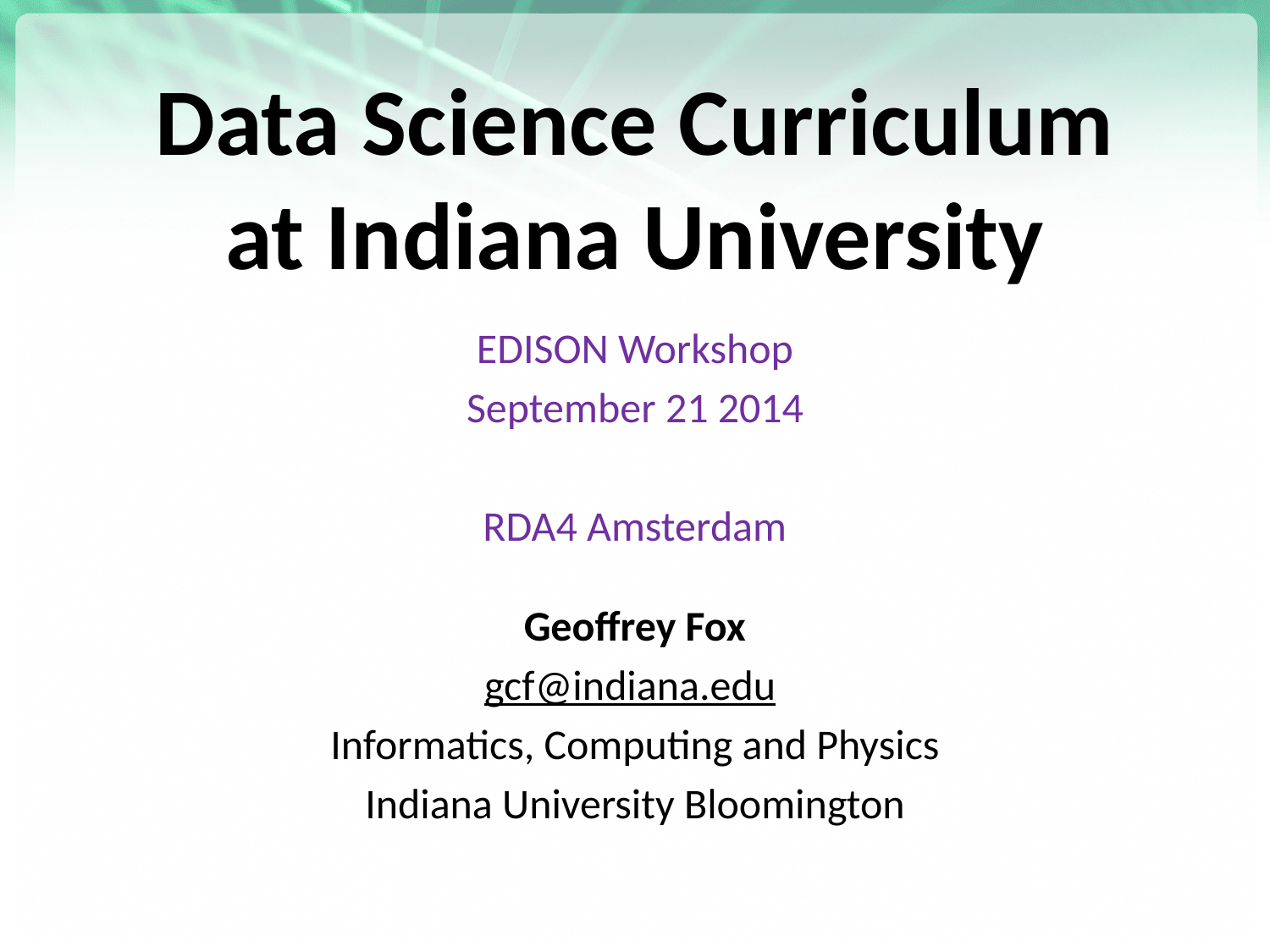

# Data Science Curriculum at Indiana University
EDISON Workshop
September 21 2014

RDA4 Amsterdam
Geoffrey Fox
gcf@indiana.edu
Informatics, Computing and Physics
Indiana University Bloomington